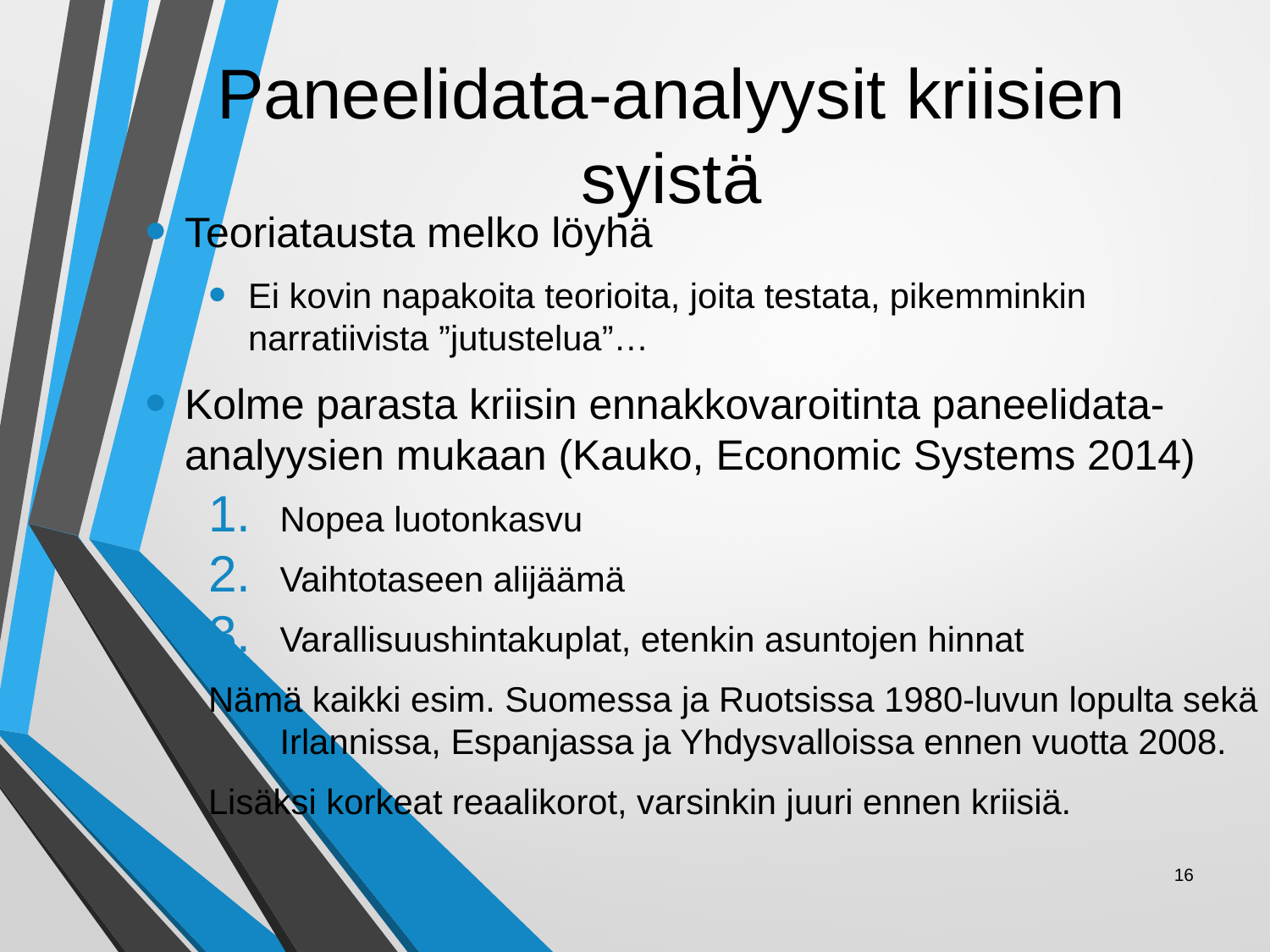

# Paneelidata-analyysit kriisien syistä
Teoriatausta melko löyhä
Ei kovin napakoita teorioita, joita testata, pikemminkin narratiivista ”jutustelua”…
Kolme parasta kriisin ennakkovaroitinta paneelidata-analyysien mukaan (Kauko, Economic Systems 2014)
Nopea luotonkasvu
Vaihtotaseen alijäämä
Varallisuushintakuplat, etenkin asuntojen hinnat
Nämä kaikki esim. Suomessa ja Ruotsissa 1980-luvun lopulta sekä Irlannissa, Espanjassa ja Yhdysvalloissa ennen vuotta 2008.
Lisäksi korkeat reaalikorot, varsinkin juuri ennen kriisiä.

16